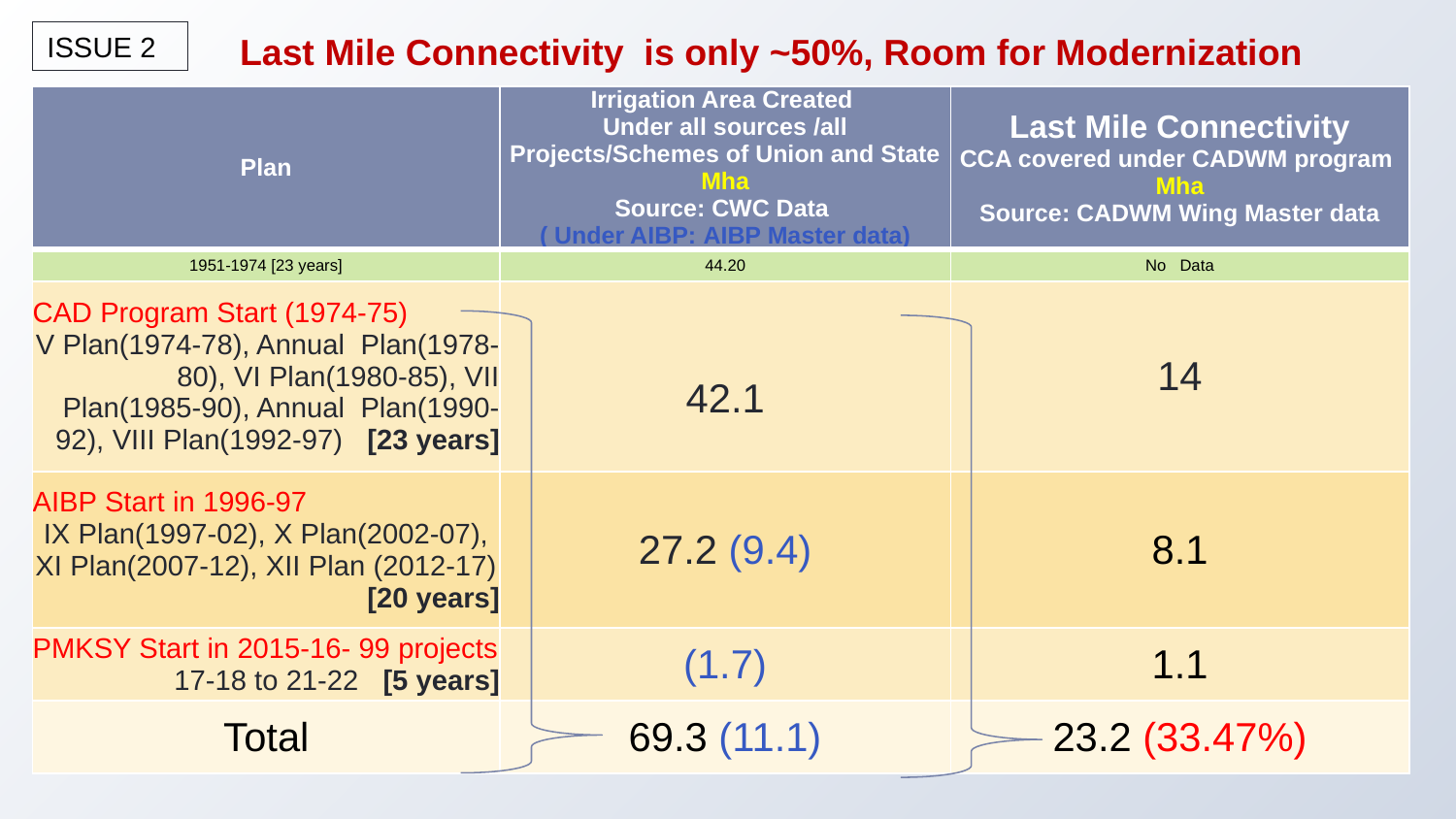

# Last Mile Connectivity  is only ~50%, Room for Modernization
ISSUE 2
| Plan | Irrigation Area Created Under all sources /all Projects/Schemes of Union and State Mha Source: CWC Data ( Under AIBP: AIBP Master data) | Last Mile Connectivity CCA covered under CADWM program Mha Source: CADWM Wing Master data |
| --- | --- | --- |
| 1951-1974 [23 years] | 44.20 | No Data |
| CAD Program Start (1974-75) V Plan(1974-78), Annual Plan(1978-80), VI Plan(1980-85), VII Plan(1985-90), Annual Plan(1990-92), VIII Plan(1992-97) [23 years] | 42.1 | 14 |
| AIBP Start in 1996-97 IX Plan(1997-02), X Plan(2002-07), XI Plan(2007-12), XII Plan (2012-17) [20 years] | 27.2 (9.4) | 8.1 |
| PMKSY Start in 2015-16- 99 projects 17-18 to 21-22 [5 years] | (1.7) | 1.1 |
| Total | 69.3 (11.1) | 23.2 (33.47%) |